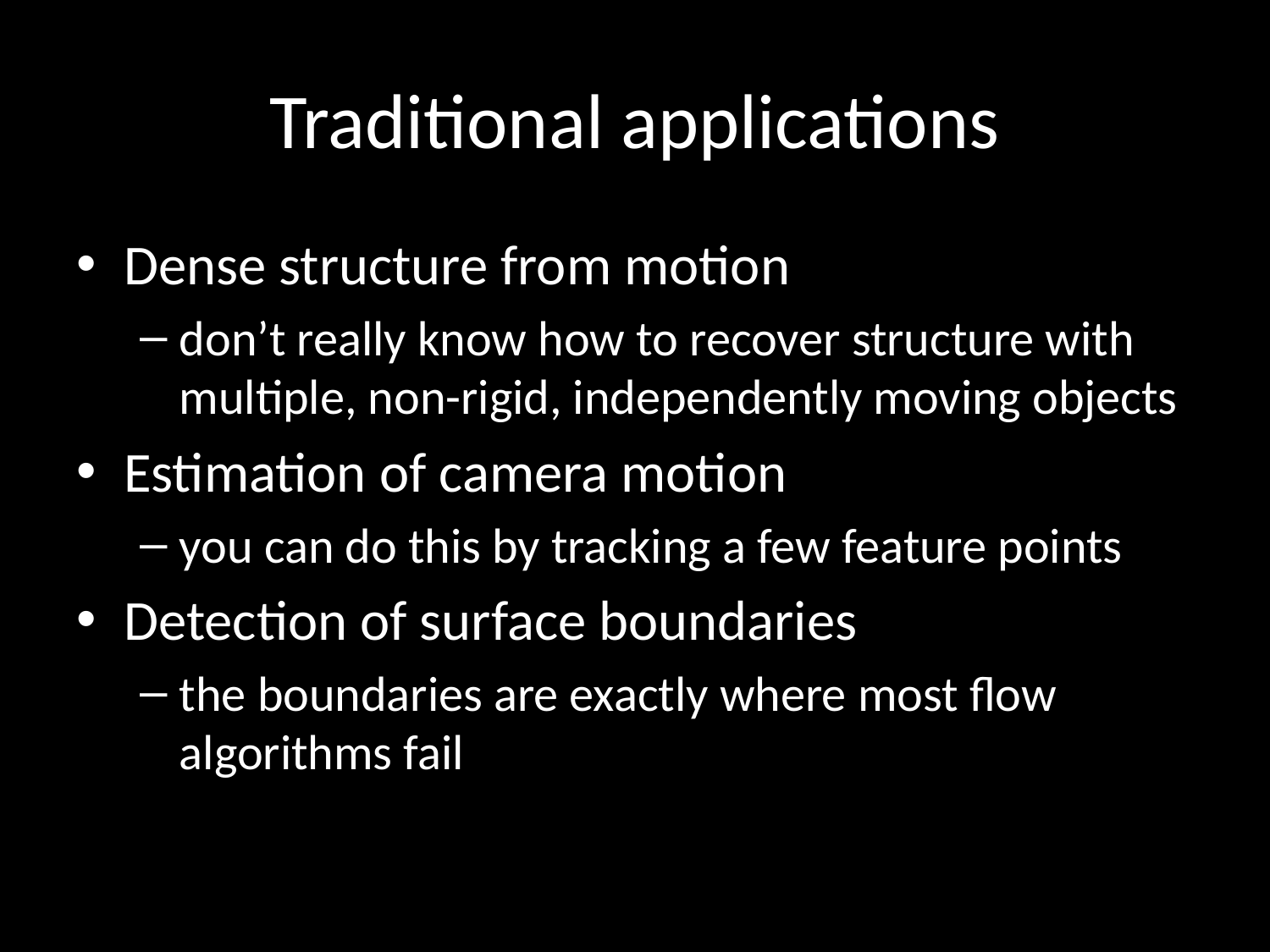

# Traditional applications
Dense structure from motion
don’t really know how to recover structure with multiple, non-rigid, independently moving objects
Estimation of camera motion
you can do this by tracking a few feature points
Detection of surface boundaries
the boundaries are exactly where most flow algorithms fail